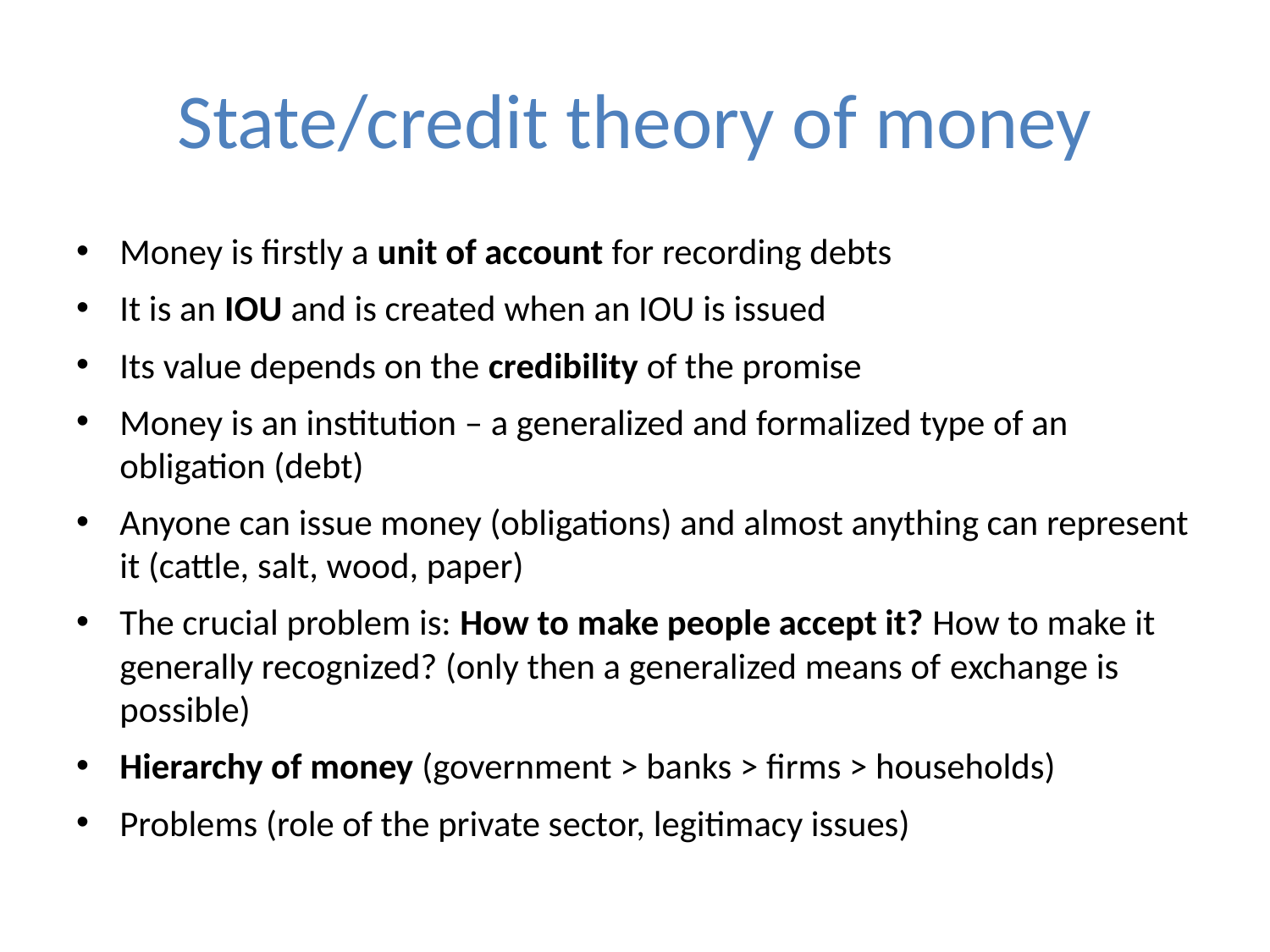

# State/credit theory of money
Money is firstly a unit of account for recording debts
It is an IOU and is created when an IOU is issued
Its value depends on the credibility of the promise
Money is an institution – a generalized and formalized type of an obligation (debt)
Anyone can issue money (obligations) and almost anything can represent it (cattle, salt, wood, paper)
The crucial problem is: How to make people accept it? How to make it generally recognized? (only then a generalized means of exchange is possible)
Hierarchy of money (government > banks > firms > households)
Problems (role of the private sector, legitimacy issues)